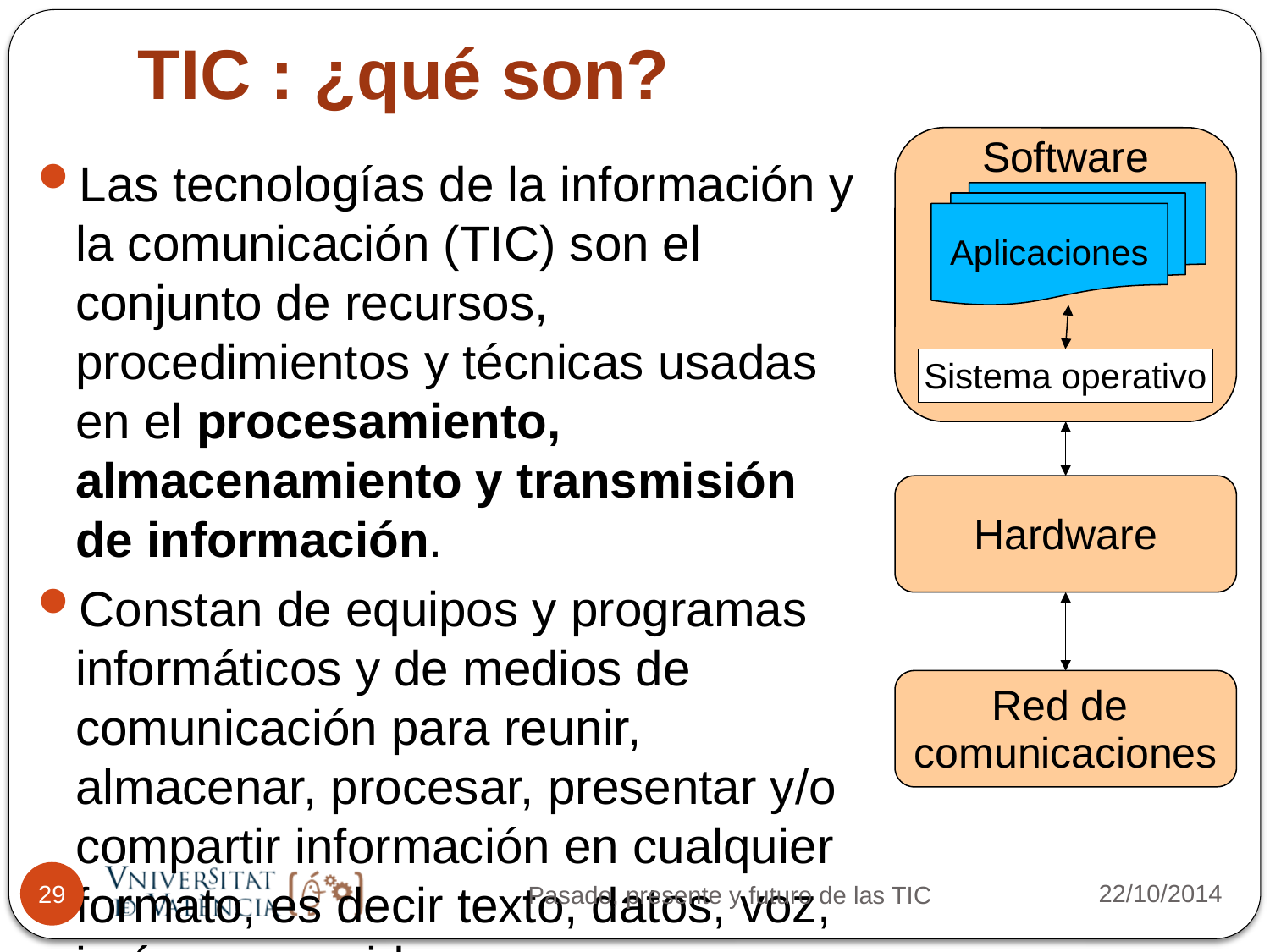

# TIC : ¿qué son?
Software

Las tecnologías de la información y la comunicación (TIC) son el conjunto de recursos, procedimientos y técnicas usadas en el procesamiento, almacenamiento y transmisión de información.
Constan de equipos y programas informáticos y de medios de comunicación para reunir, almacenar, procesar, presentar y/o compartir información en cualquier formato, es decir texto, datos, voz, imágenes y video.
Aplicaciones
Sistema operativo
Hardware
Red de
comunicaciones
22/10/2014
29
Pasado, presente y futuro de las TIC